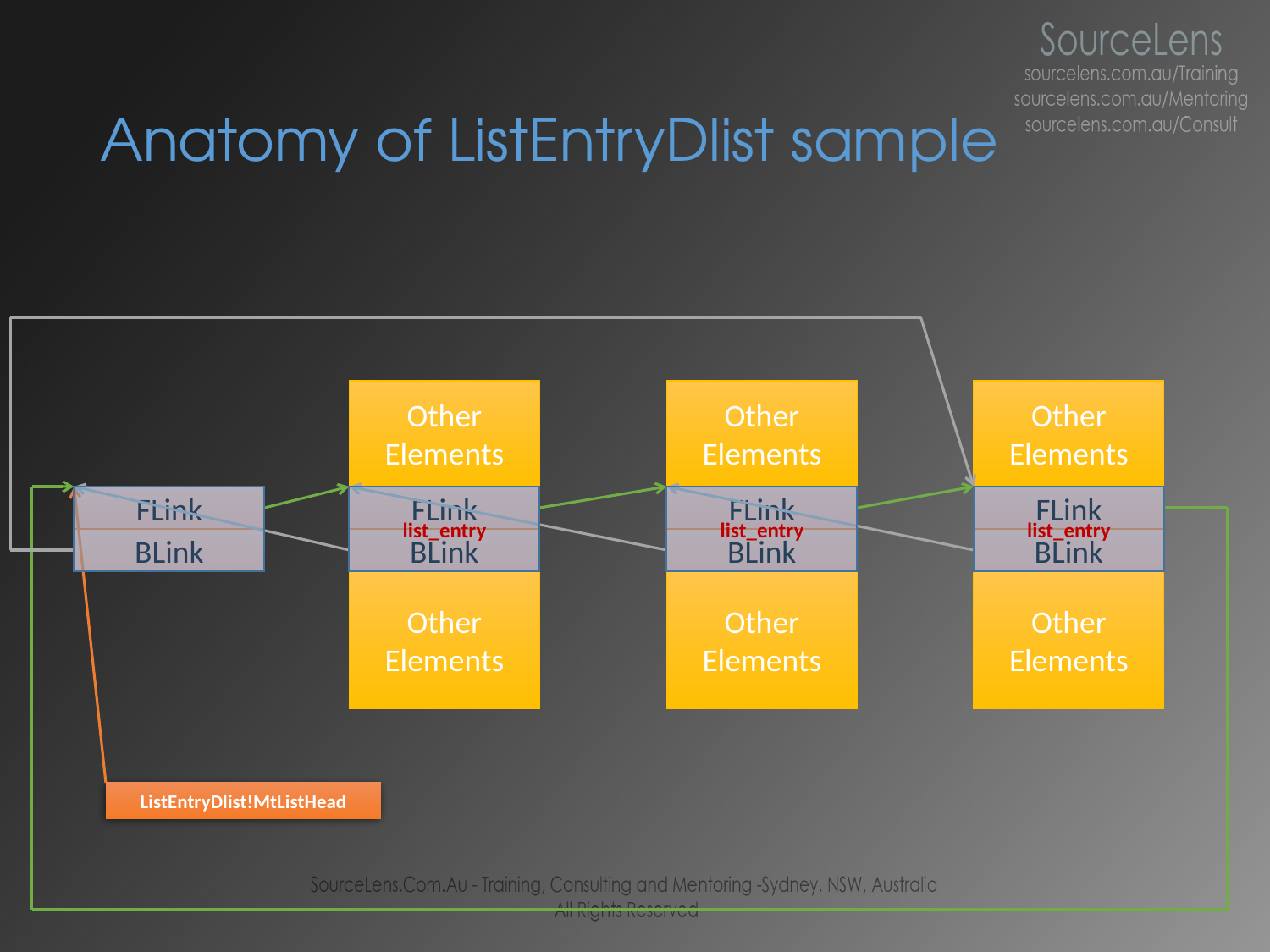

# Anatomy of ListEntryDlist sample
Other Elements
Other Elements
Other Elements
FLink

FLink
list_entry
FLink
list_entry
FLink
list_entry
BLink
BLink
BLink
BLink
Other Elements
Other Elements
Other Elements
ListEntryDlist!MtListHead